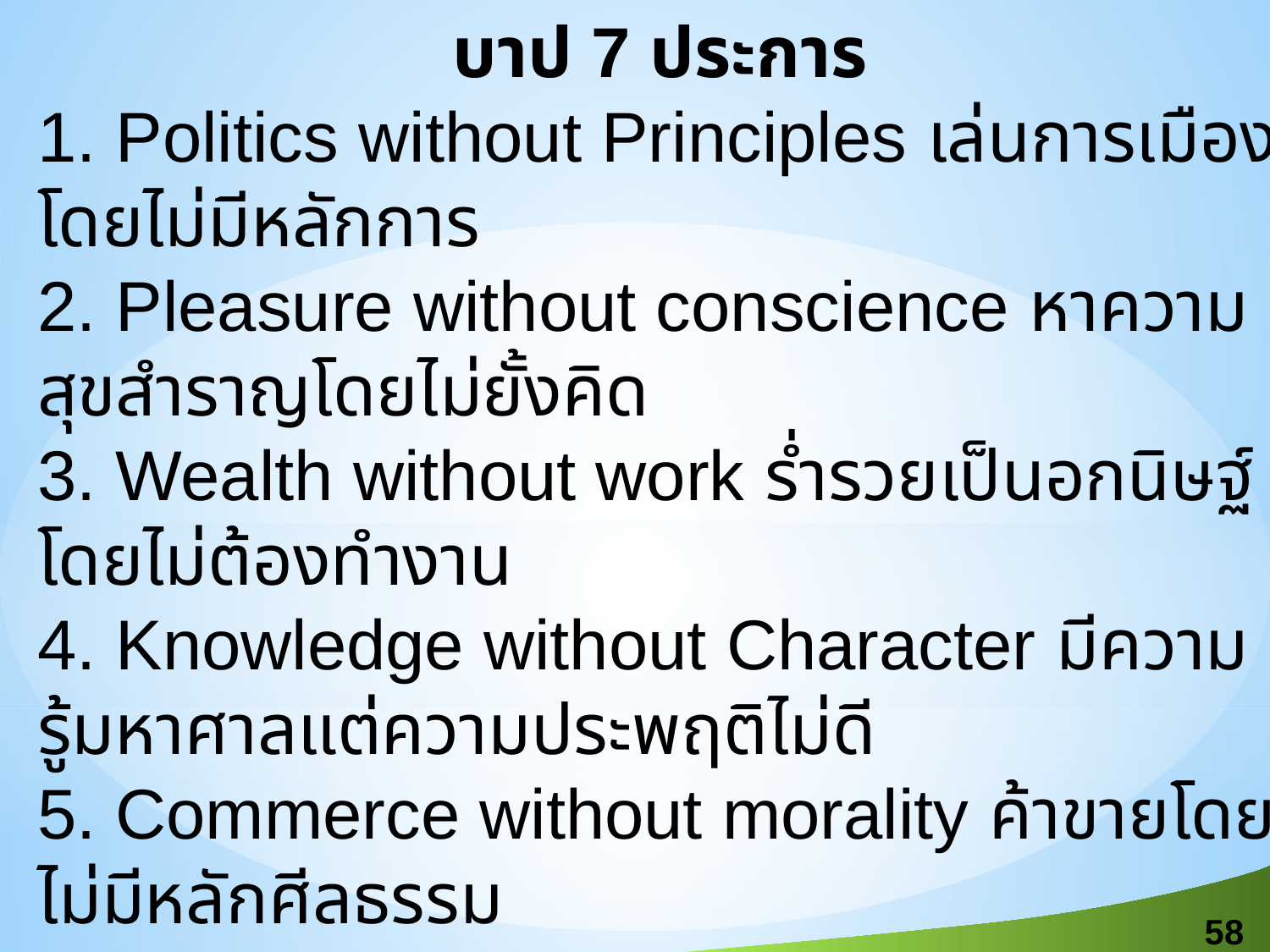

บาป 7 ประการ
1. Politics without Principles เล่นการเมืองโดยไม่มีหลักการ
2. Pleasure without conscience หาความสุขสำราญโดยไม่ยั้งคิด
3. Wealth without work ร่ำรวยเป็นอกนิษฐ์โดยไม่ต้องทำงาน
4. Knowledge without Character มีความรู้มหาศาลแต่ความประพฤติไม่ดี
5. Commerce without morality ค้าขายโดยไม่มีหลักศีลธรรม
6. Science without humanity วิทยาศาสตร์เลิศล้ำ แต่ไม่มีธรรมแห่งมนุษย์
7. Worship without Sacrifice บูชาสูงสุด แต่ไม่มีความเสียสละ                 	มหาตมะ คานธี “The story of my experiments with Truth”
58